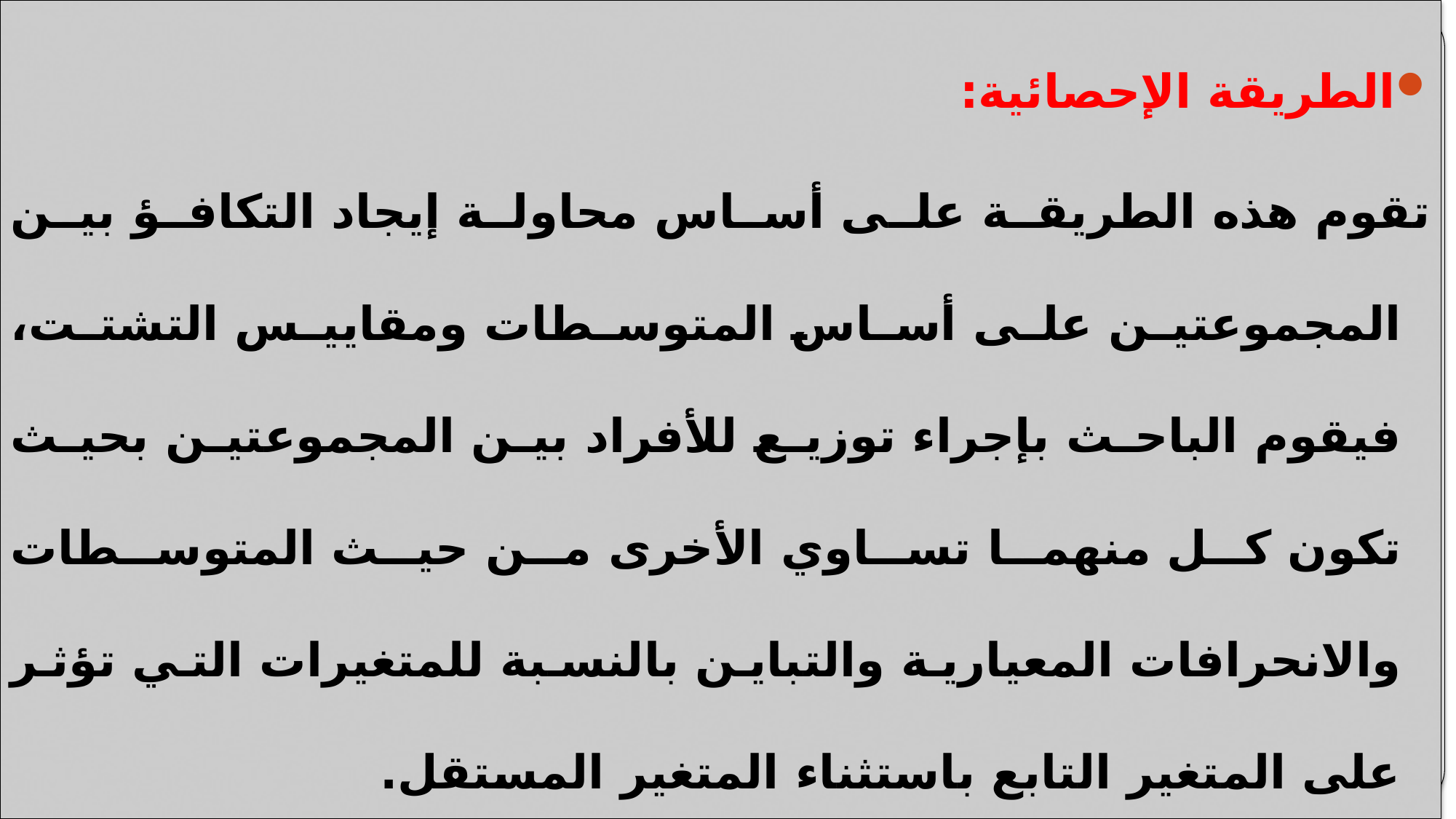

الطريقة الإحصائية:
تقوم هذه الطريقة على أساس محاولة إيجاد التكافؤ بين المجموعتين على أساس المتوسطات ومقاييس التشتت، فيقوم الباحث بإجراء توزيع للأفراد بين المجموعتين بحيث تكون كل منهما تساوي الأخرى من حيث المتوسطات والانحرافات المعيارية والتباين بالنسبة للمتغيرات التي تؤثر على المتغير التابع باستثناء المتغير المستقل.